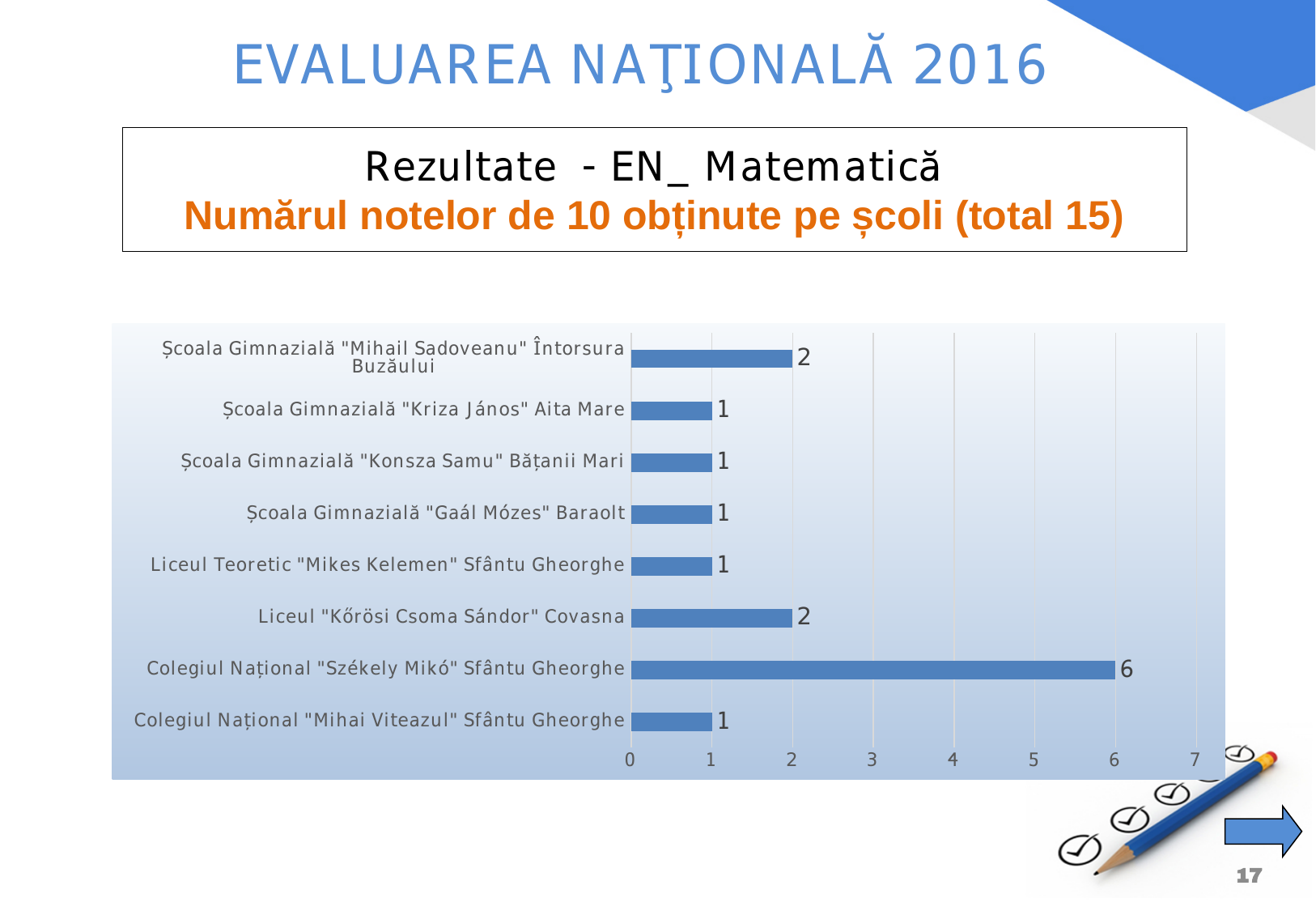

EVALUAREA NAŢIONALĂ 2016
# Rezultate  - EN_ Matematică Numărul notelor de 10 obținute pe școli (total 15)

### Chart

| Category |  |
|---|---|
| Colegiul Național "Mihai Viteazul" Sfântu Gheorghe | 1.0 |
| Colegiul Național "Székely Mikó" Sfântu Gheorghe | 6.0 |
| Liceul "Kőrösi Csoma Sándor" Covasna | 2.0 |
| Liceul Teoretic "Mikes Kelemen" Sfântu Gheorghe | 1.0 |
| Școala Gimnazială "Gaál Mózes" Baraolt | 1.0 |
| Școala Gimnazială "Konsza Samu" Bățanii Mari | 1.0 |
| Școala Gimnazială "Kriza János" Aita Mare | 1.0 |
| Școala Gimnazială "Mihail Sadoveanu" Întorsura Buzăului | 2.0 |
17